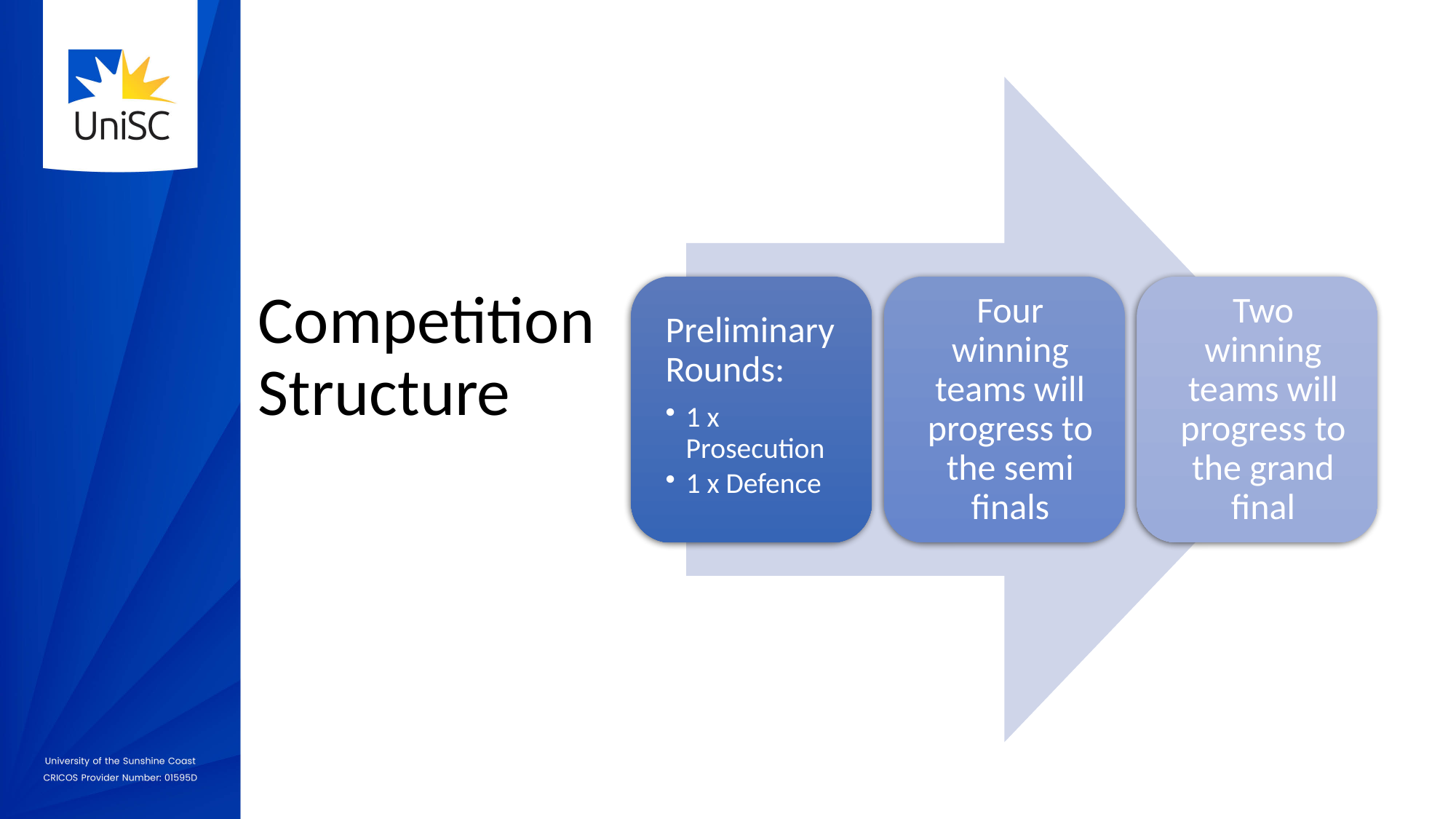

Preliminary Rounds:
1 x Prosecution
1 x Defence
Four winning teams will progress to the semi finals
Two winning teams will progress to the grand final
# Competition Structure